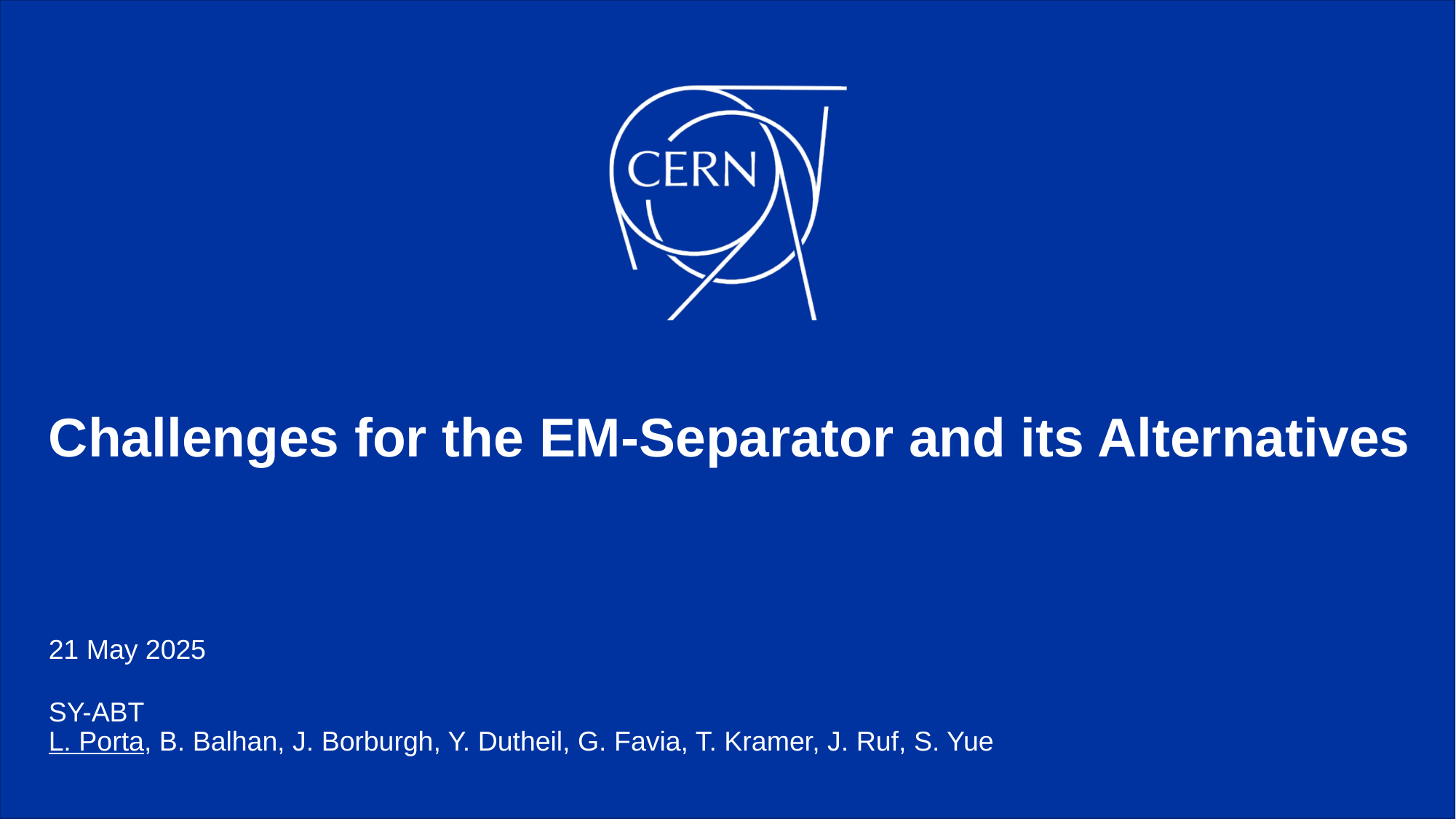

# Challenges for the EM-Separator and its Alternatives
21 May 2025
SY-ABT
L. Porta, B. Balhan, J. Borburgh, Y. Dutheil, G. Favia, T. Kramer, J. Ruf, S. Yue